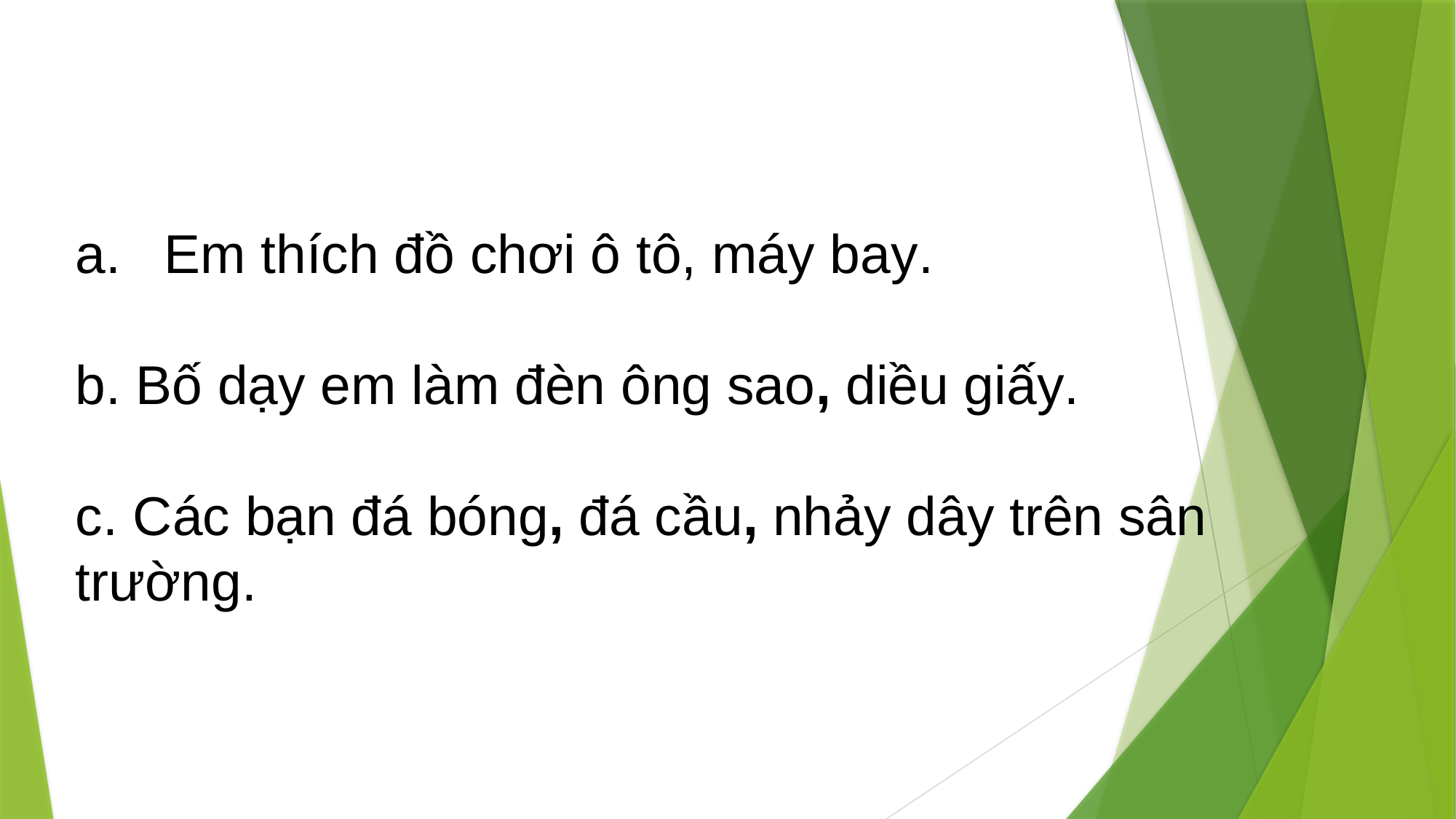

Em thích đồ chơi ô tô, máy bay.

b. Bố dạy em làm đèn ông sao, diều giấy.

c. Các bạn đá bóng, đá cầu, nhảy dây trên sân
trường.